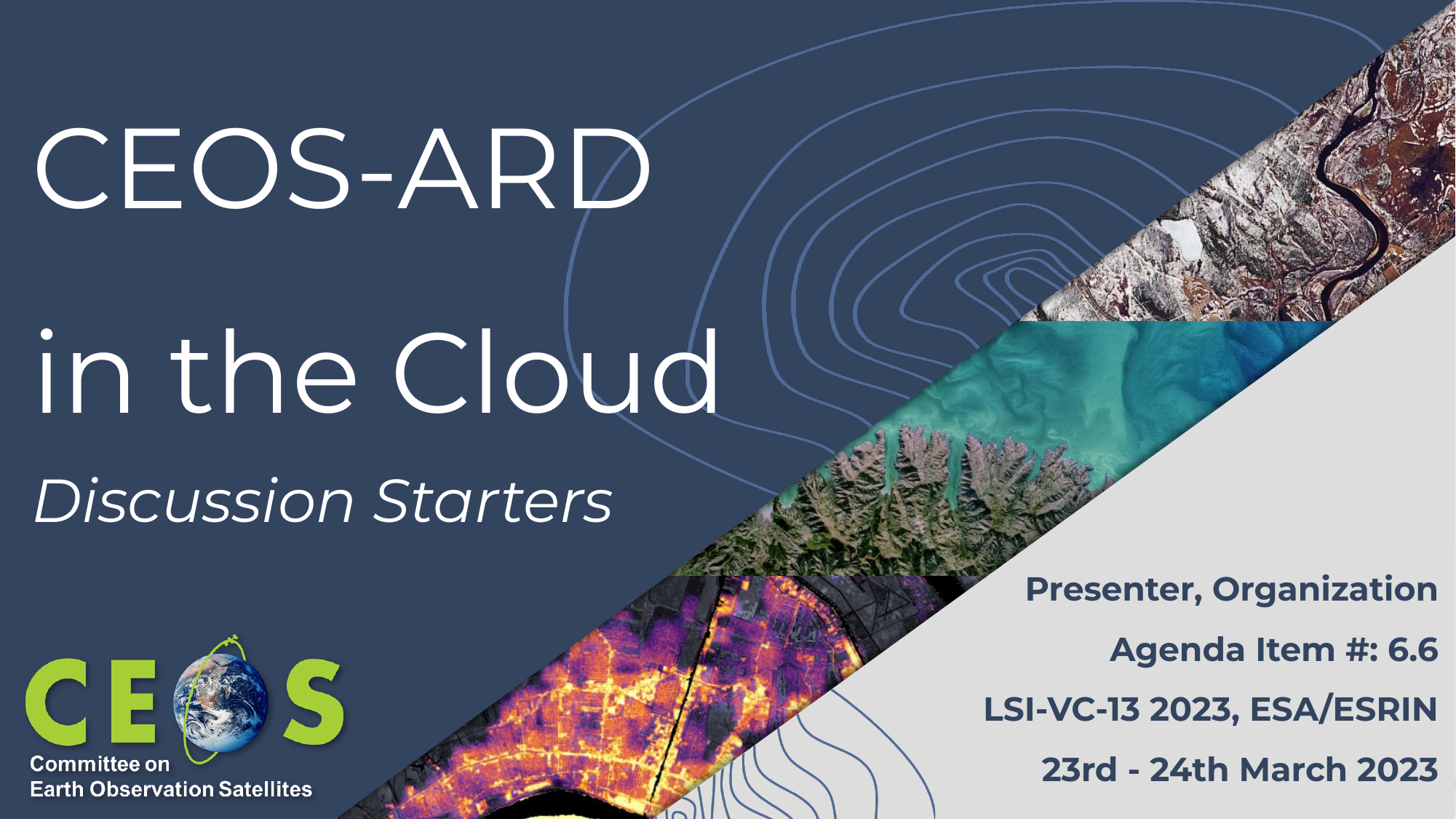

# CEOS-ARD in the Cloud
Discussion Starters

Presenter, Organization
Agenda Item #: 6.6
LSI-VC-13 2023, ESA/ESRIN
23rd - 24th March 2023